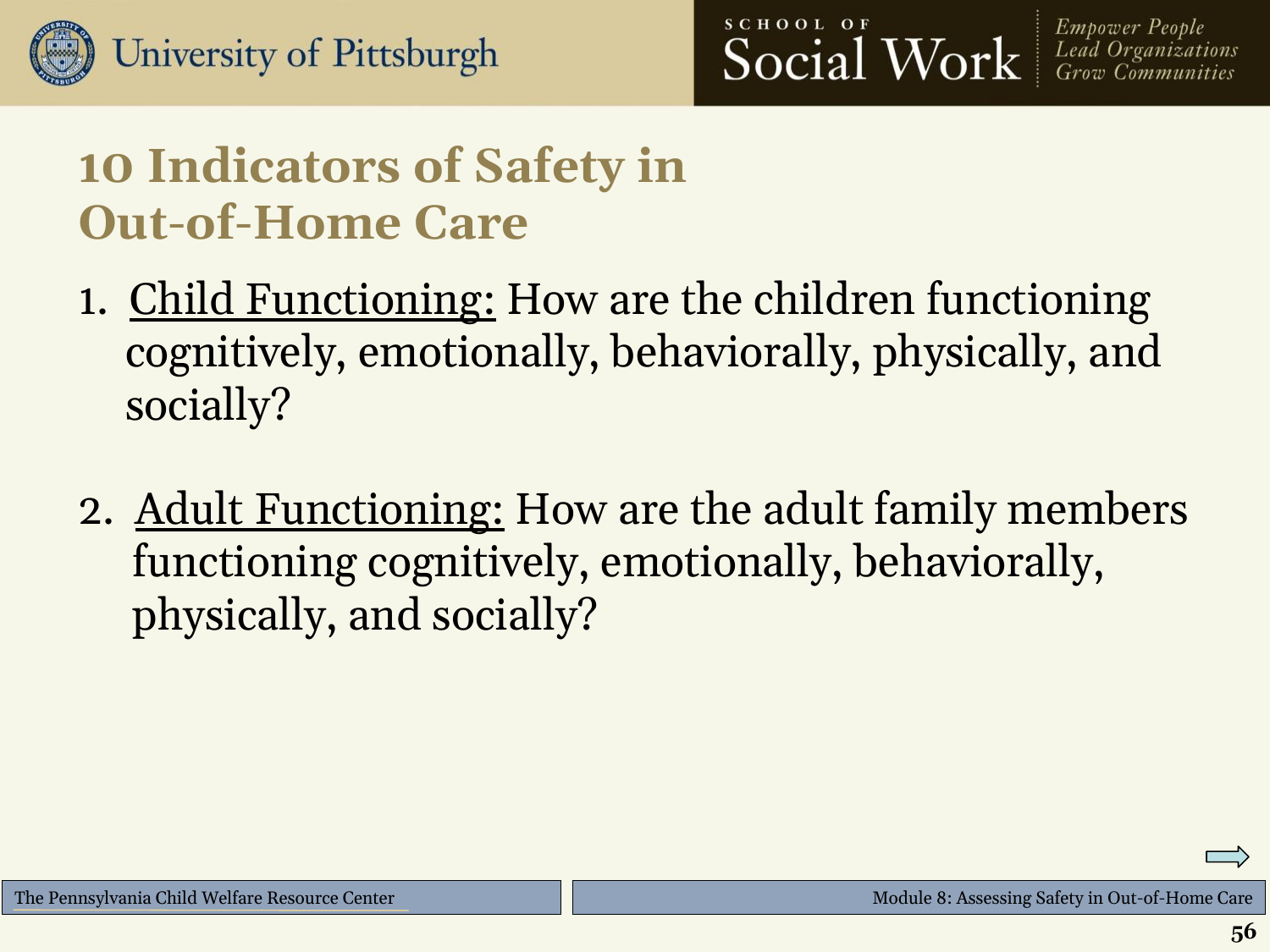

# 10 Indicators of Safety in Out-of-Home Care
1.  Child Functioning: How are the children functioning cognitively, emotionally, behaviorally, physically, and socially?
2.  Adult Functioning: How are the adult family members functioning cognitively, emotionally, behaviorally, physically, and socially?

56